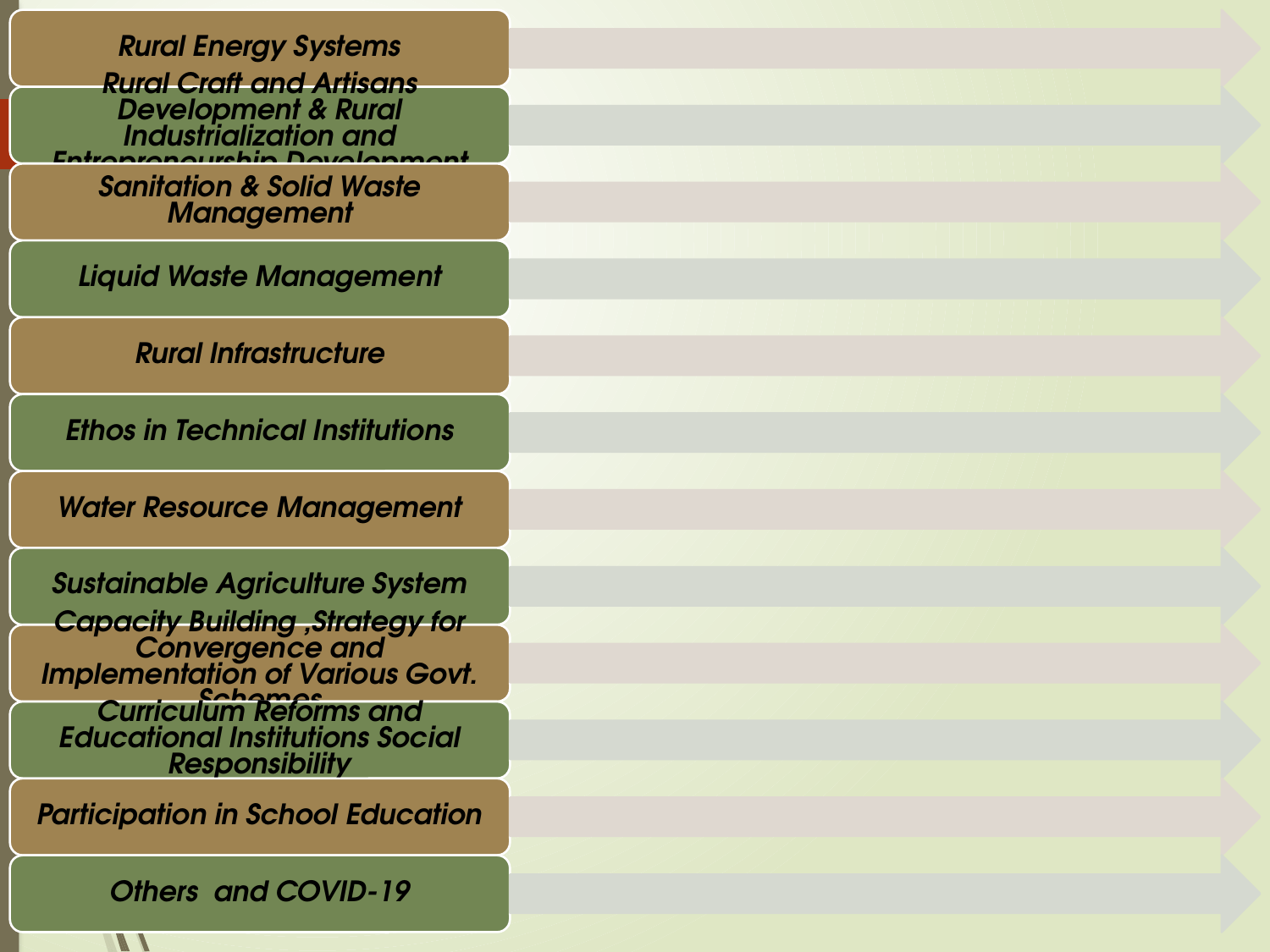

Rural Energy Systems
Rural Craft and Artisans Development & Rural Industrialization and Entrepreneurship Development
Sanitation & Solid Waste Management
Liquid Waste Management
Rural Infrastructure
Ethos in Technical Institutions
Water Resource Management
Sustainable Agriculture System
Capacity Building ,Strategy for Convergence and Implementation of Various Govt. Schemes
Curriculum Reforms and Educational Institutions Social Responsibility
Participation in School Education
Others  and COVID-19